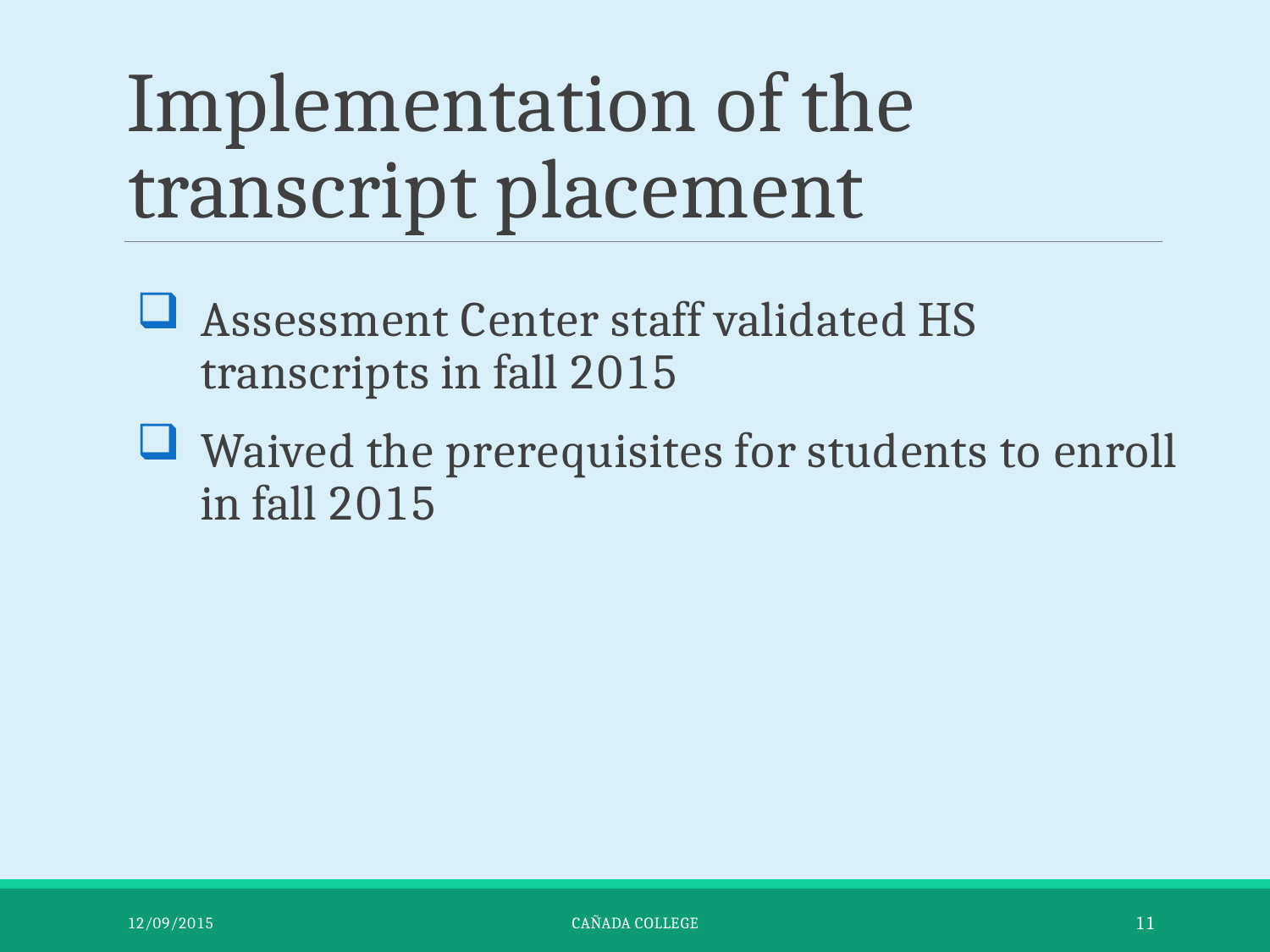

# Implementation of the transcript placement
Assessment Center staff validated HS transcripts in fall 2015
Waived the prerequisites for students to enroll in fall 2015
12/09/2015
Cañada College
11